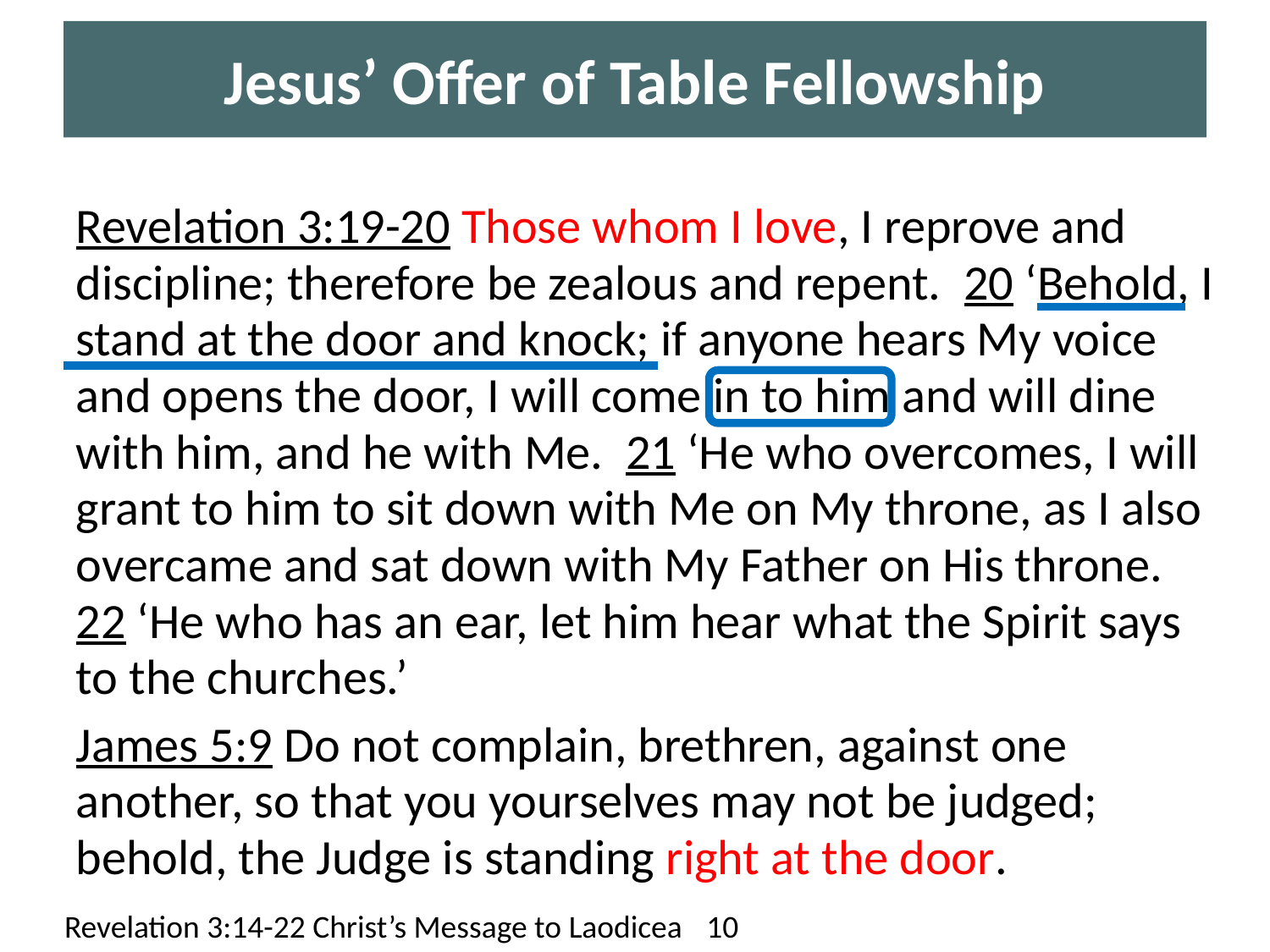

# Jesus’ Offer of Table Fellowship
Revelation 3:19-20 Those whom I love, I reprove and discipline; therefore be zealous and repent.  20 ‘Behold, I stand at the door and knock; if anyone hears My voice and opens the door, I will come in to him and will dine with him, and he with Me.  21 ‘He who overcomes, I will grant to him to sit down with Me on My throne, as I also overcame and sat down with My Father on His throne.  22 ‘He who has an ear, let him hear what the Spirit says to the churches.’
James 5:9 Do not complain, brethren, against one another, so that you yourselves may not be judged; behold, the Judge is standing right at the door.